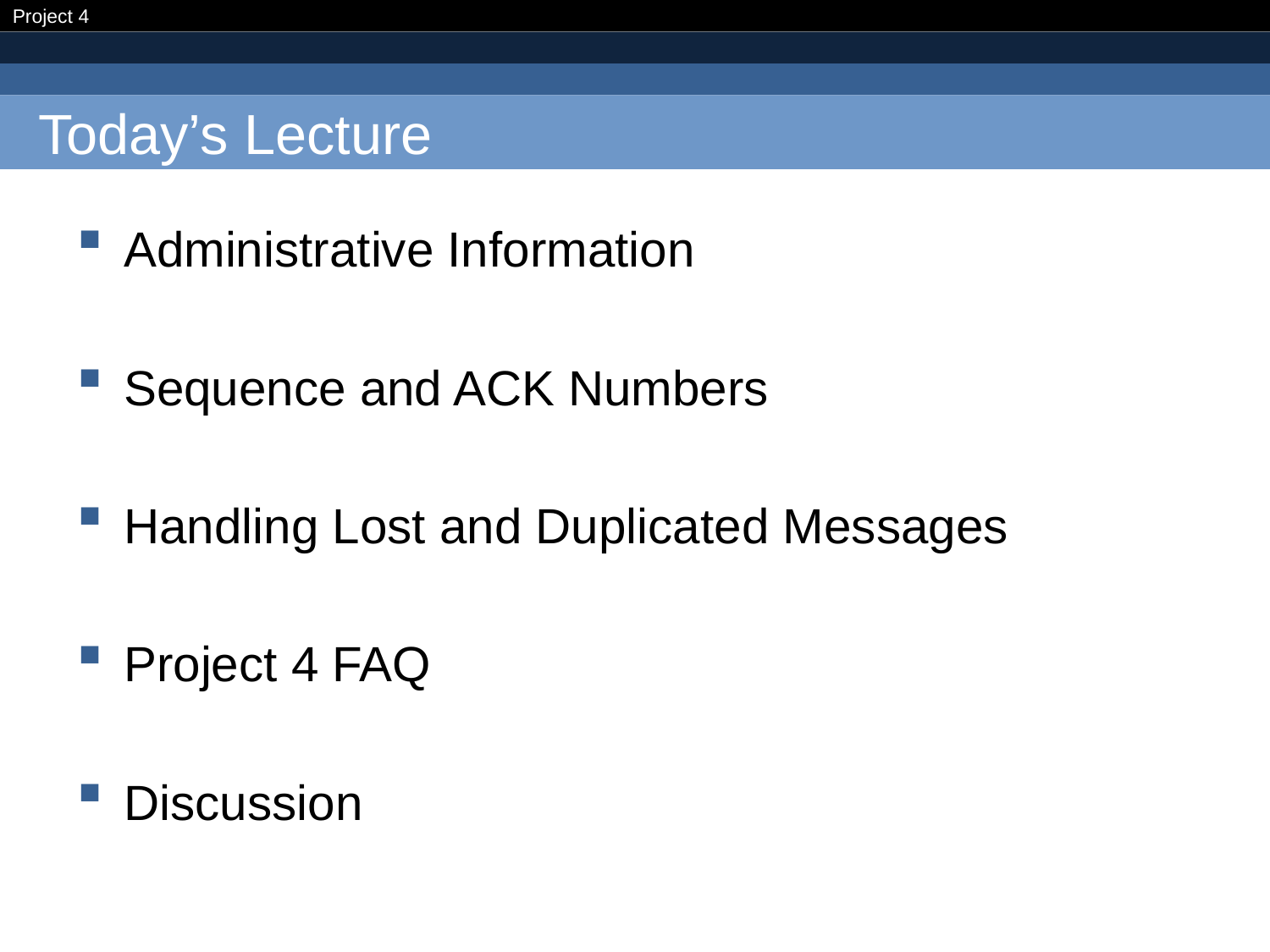

# Today’s Lecture
Administrative Information

Sequence and ACK Numbers

Handling Lost and Duplicated Messages

Project 4 FAQ

Discussion